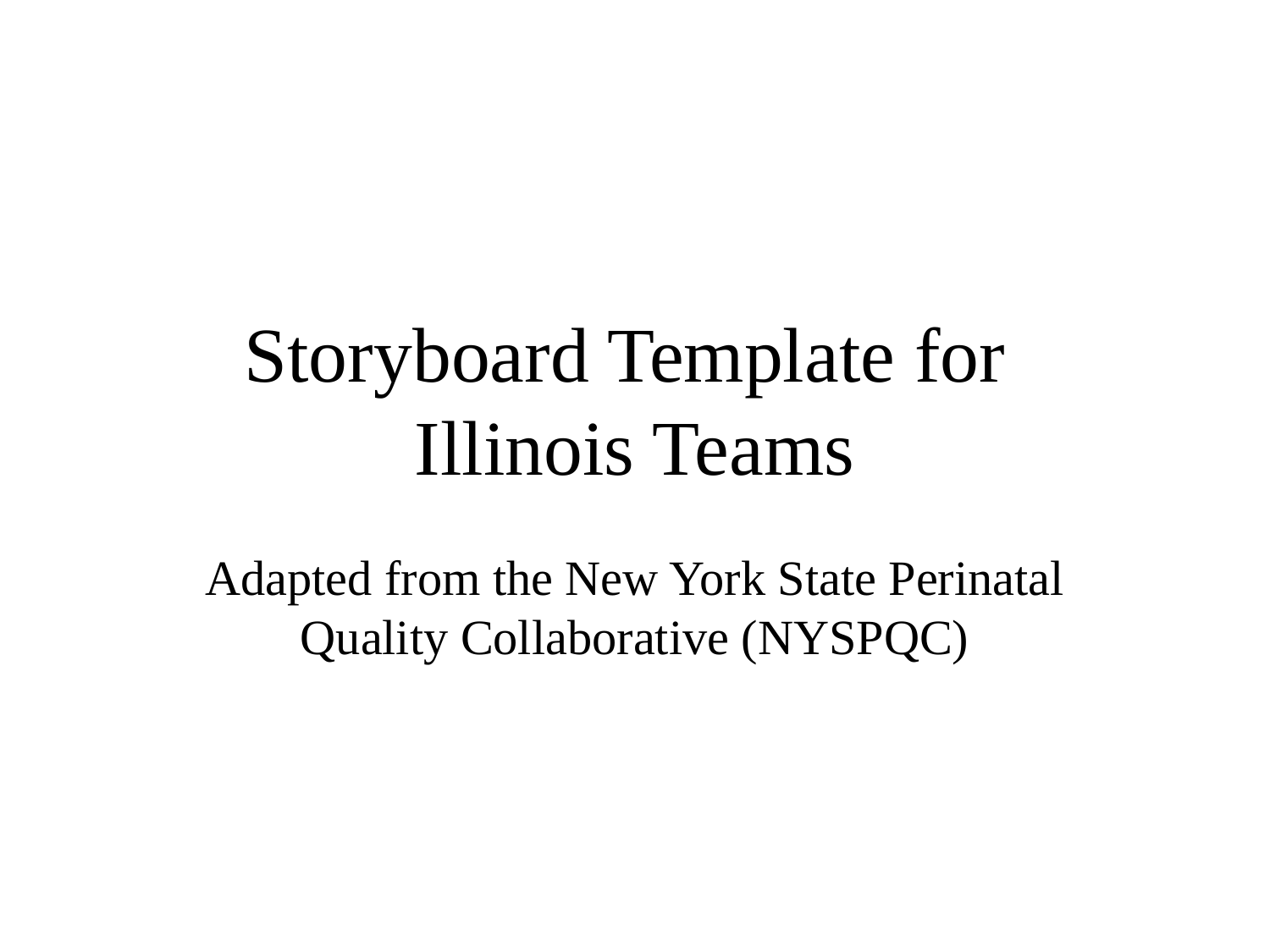

# Storyboard Template for Illinois Teams
Adapted from the New York State Perinatal Quality Collaborative (NYSPQC)